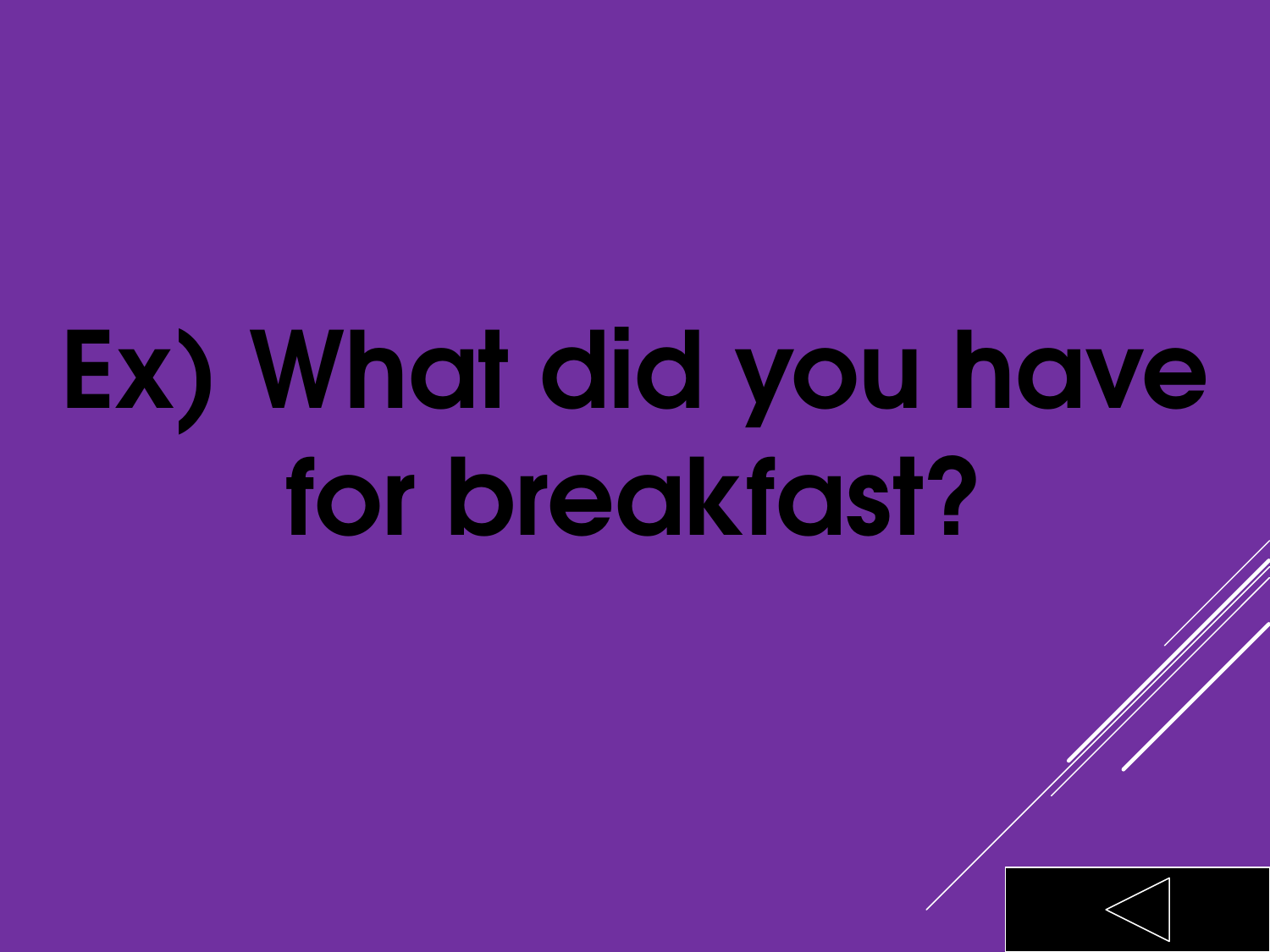

Ex) What did you have for breakfast?